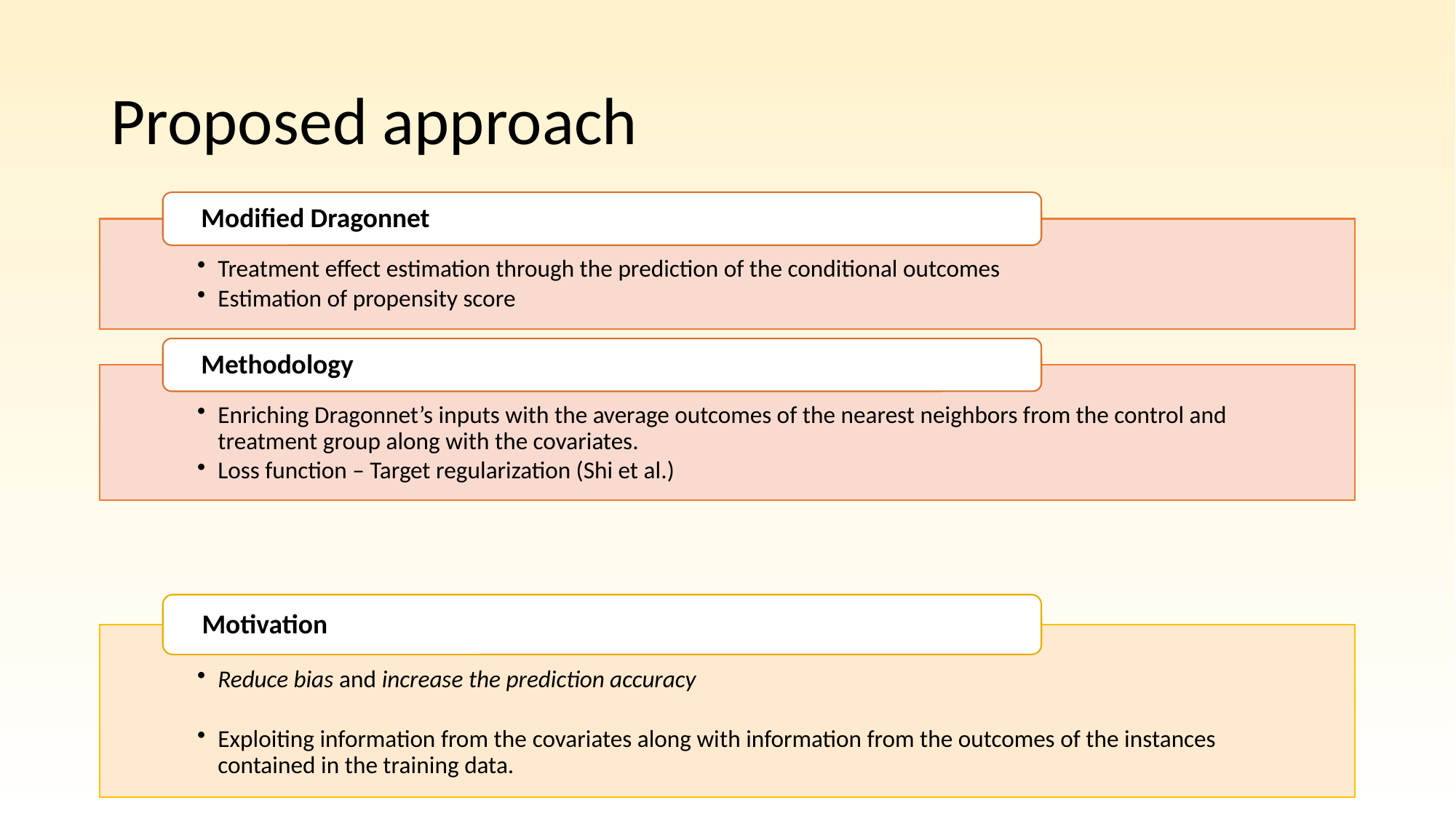

# Proposed approach
Treatment effect estimation through the prediction of the conditional outcomes
Estimation of propensity score
Modified Dragonnet
Enriching Dragonnet’s inputs with the average outcomes of the nearest neighbors from the control and treatment group along with the covariates.
Loss function – Target regularization (Shi et al.)
Methodology
Reduce bias and increase the prediction accuracy

Exploiting information from the covariates along with information from the outcomes of the instances contained in the training data.
Motivation